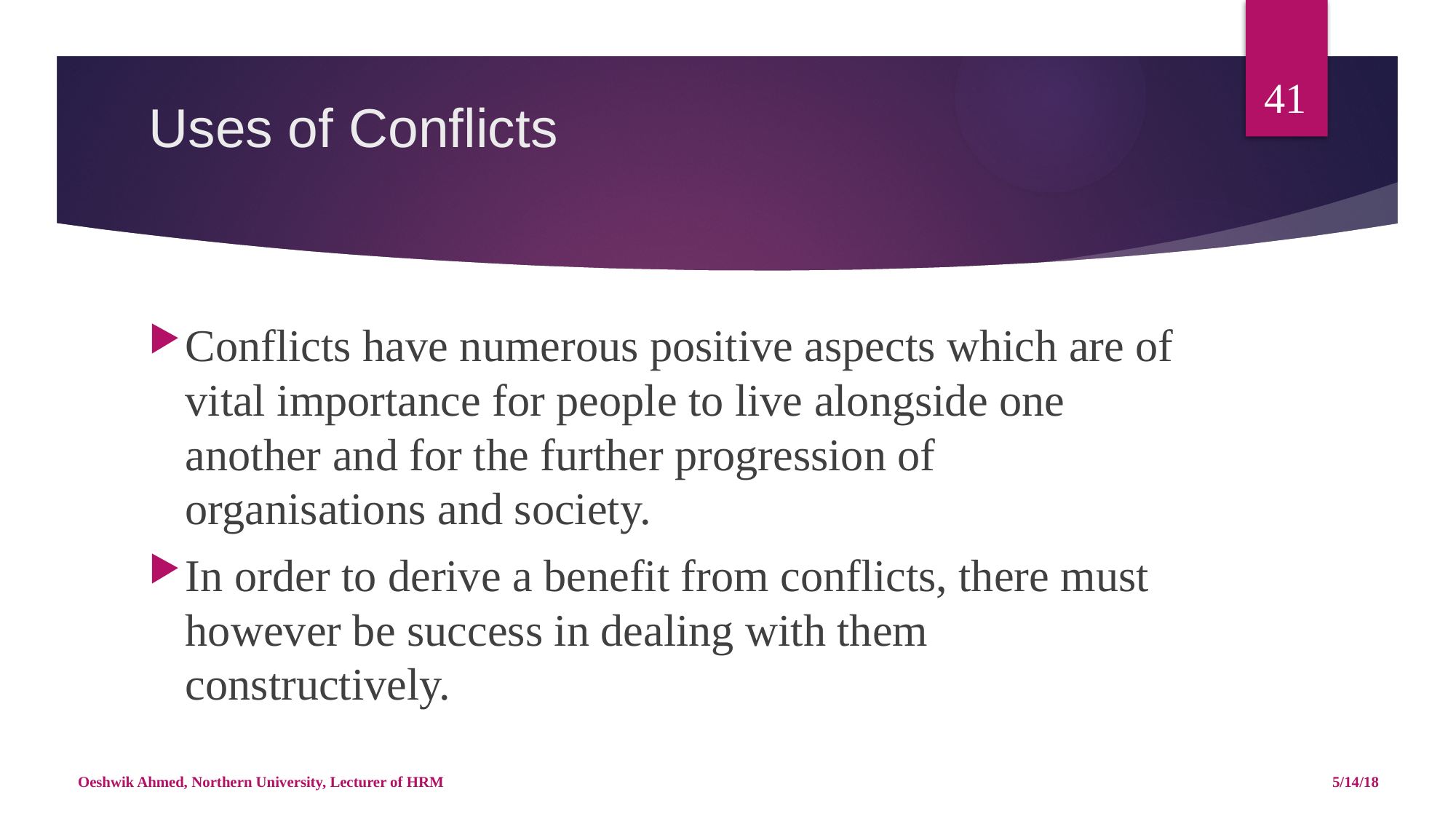

41
# Uses of Conflicts
Conflicts have numerous positive aspects which are of vital importance for people to live alongside one another and for the further progression of organisations and society.
In order to derive a benefit from conflicts, there must however be success in dealing with them constructively.

Oeshwik Ahmed, Northern University, Lecturer of HRM
5/14/18